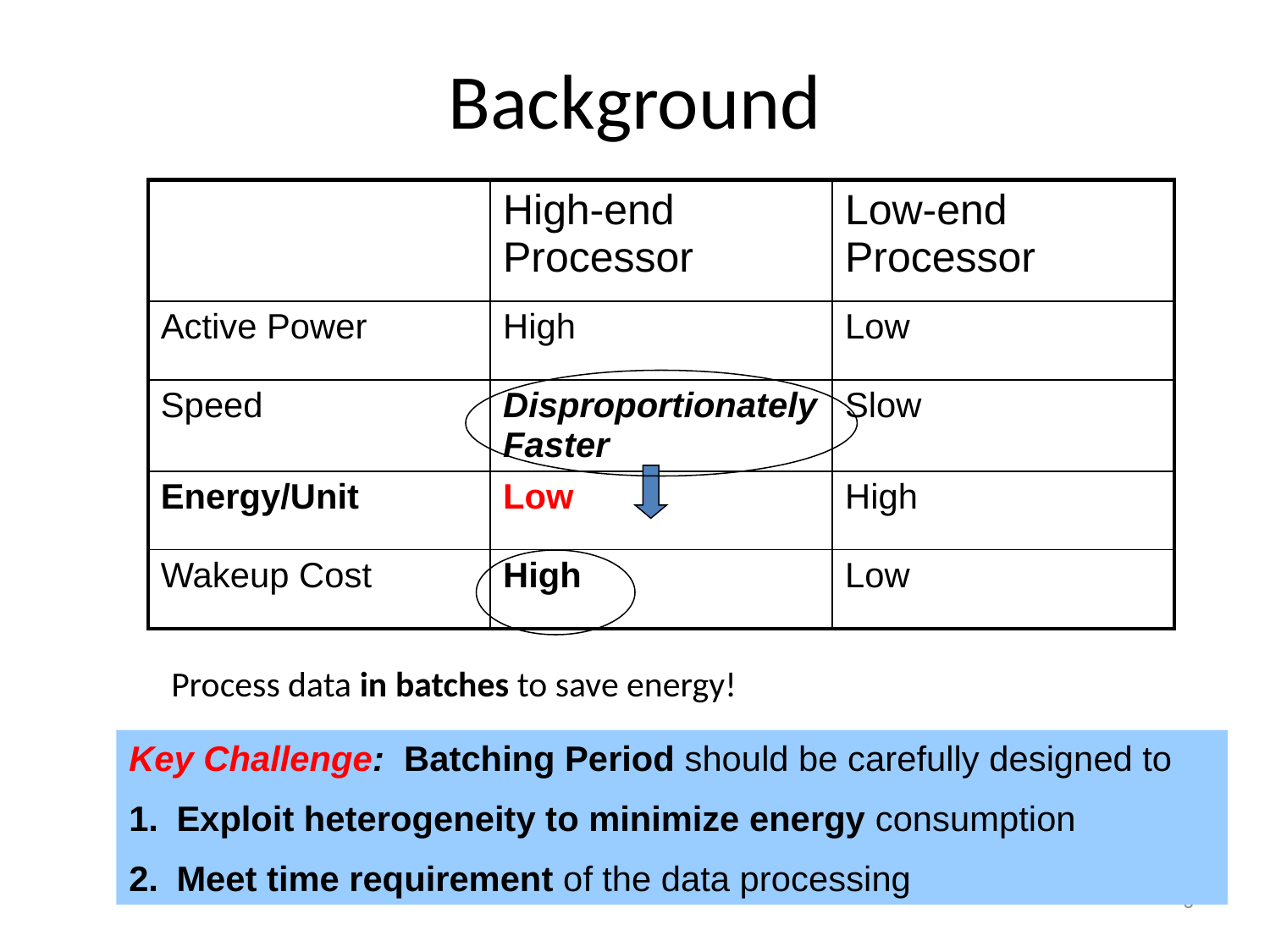

# Background
|  | High-end Processor | Low-end Processor |
| --- | --- | --- |
| Active Power | High | Low |
| Speed | Disproportionately Faster | Slow |
| Energy/Unit | Low | High |
| Wakeup Cost | High | Low |

Process data in batches to save energy!
Key Challenge:  Batching Period should be carefully designed to
Exploit heterogeneity to minimize energy consumption
Meet time requirement of the data processing
6